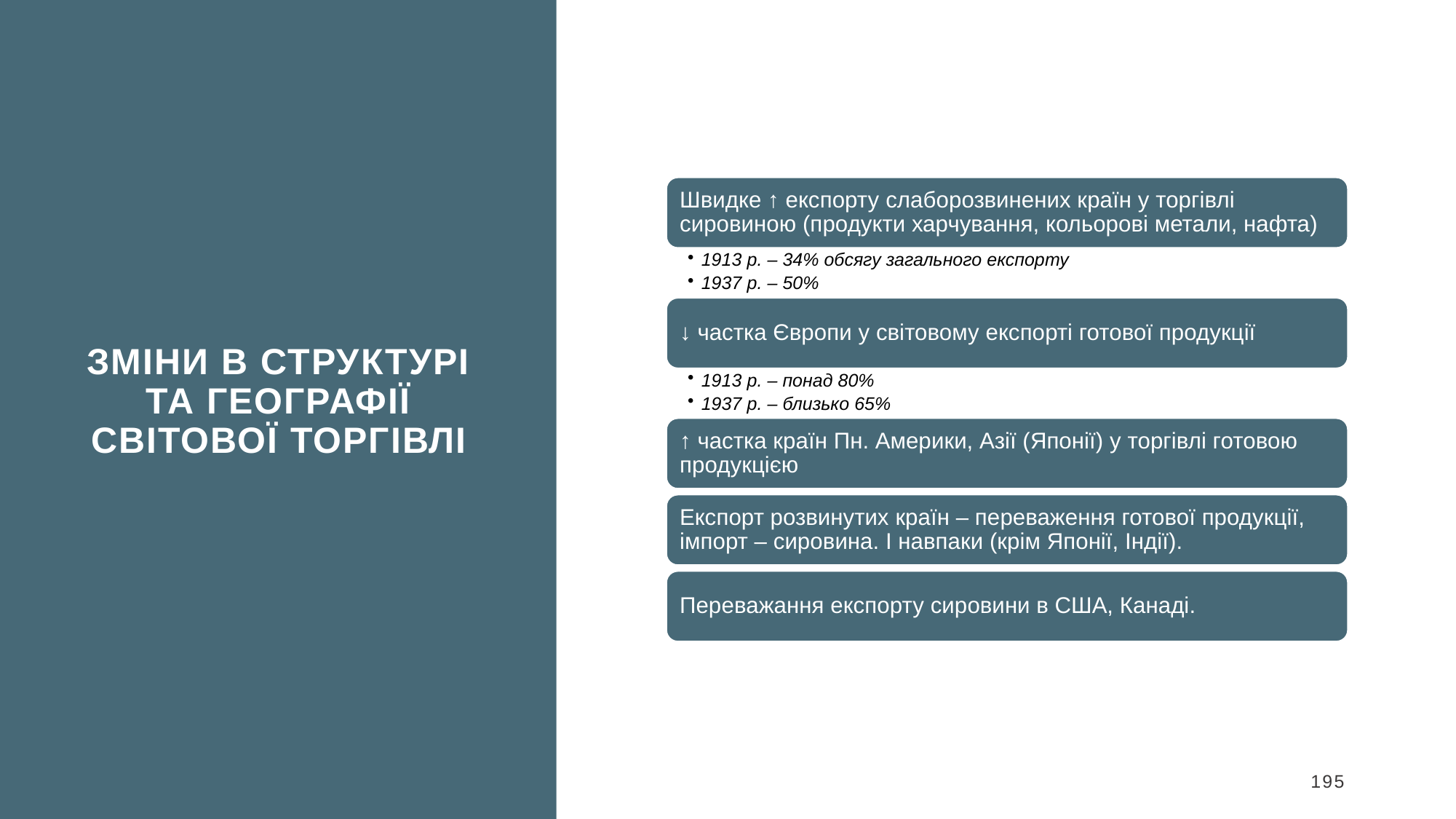

Зміни в структурі та географії світової торгівлі
Швидке ↑ експорту слаборозвинених країн у торгівлі сировиною (продукти харчування, кольорові метали, нафта)
1913 р. – 34% обсягу загального експорту
1937 р. – 50%
↓ частка Європи у світовому експорті готової продукції
1913 р. – понад 80%
1937 р. – близько 65%
↑ частка країн Пн. Америки, Азії (Японії) у торгівлі готовою продукцією
Експорт розвинутих країн – переваження готової продукції, імпорт – сировина. І навпаки (крім Японії, Індії).
Переважання експорту сировини в США, Канаді.
195